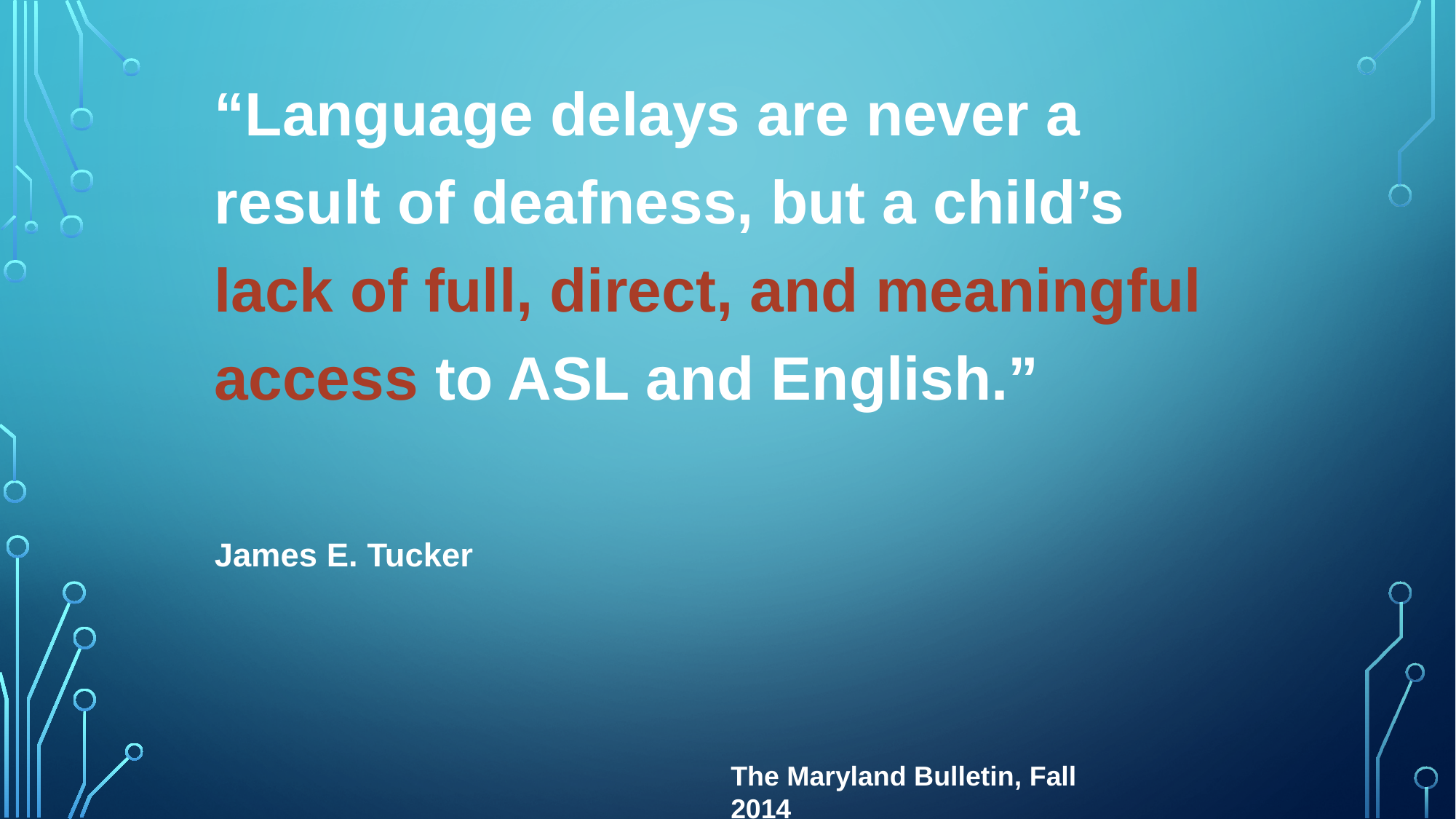

“Language delays are never a result of deafness, but a child’s lack of full, direct, and meaningful access to ASL and English.”

James E. Tucker

The Maryland Bulletin, Fall 2014